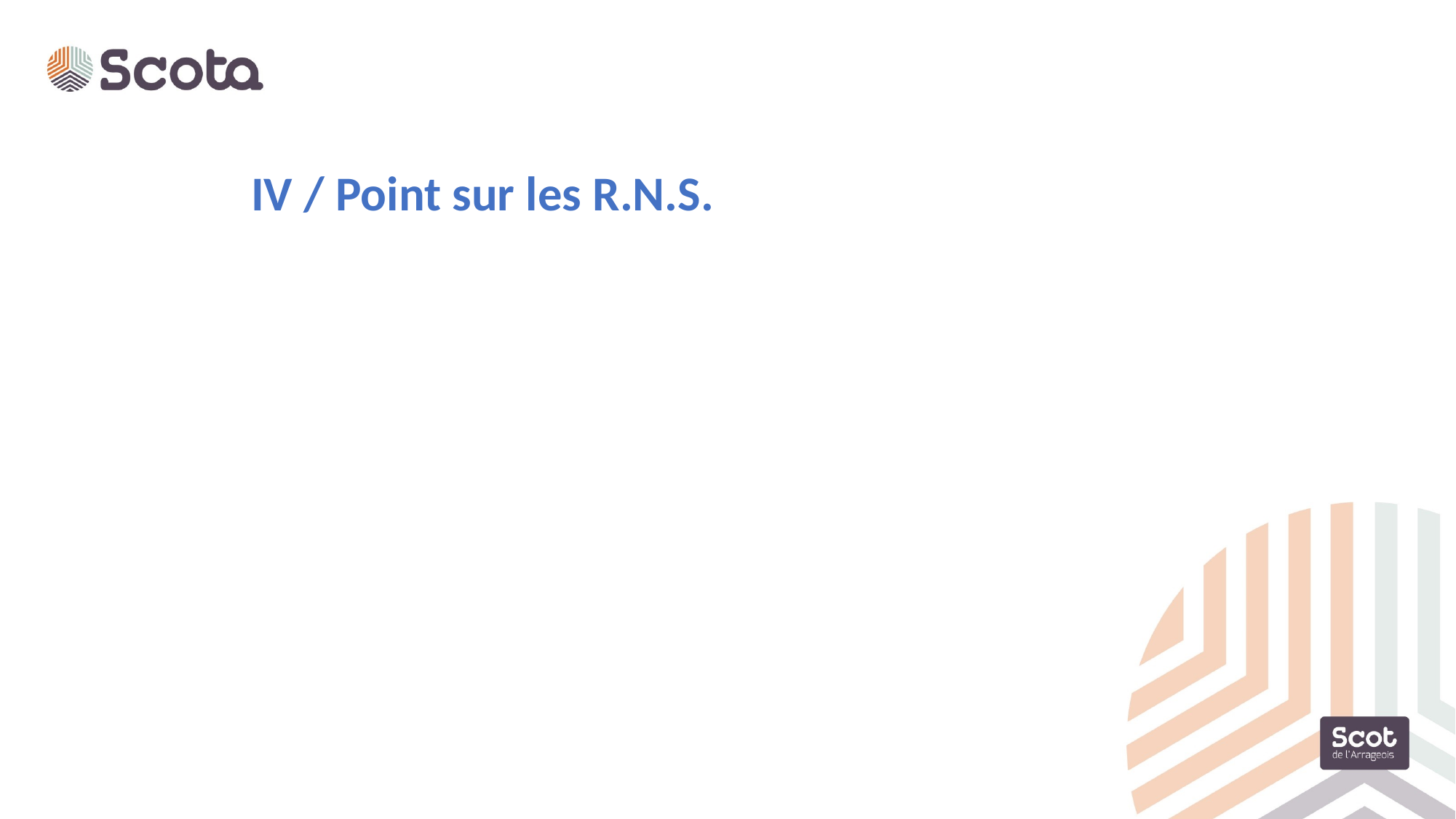

# IV / Point sur les R.N.S.